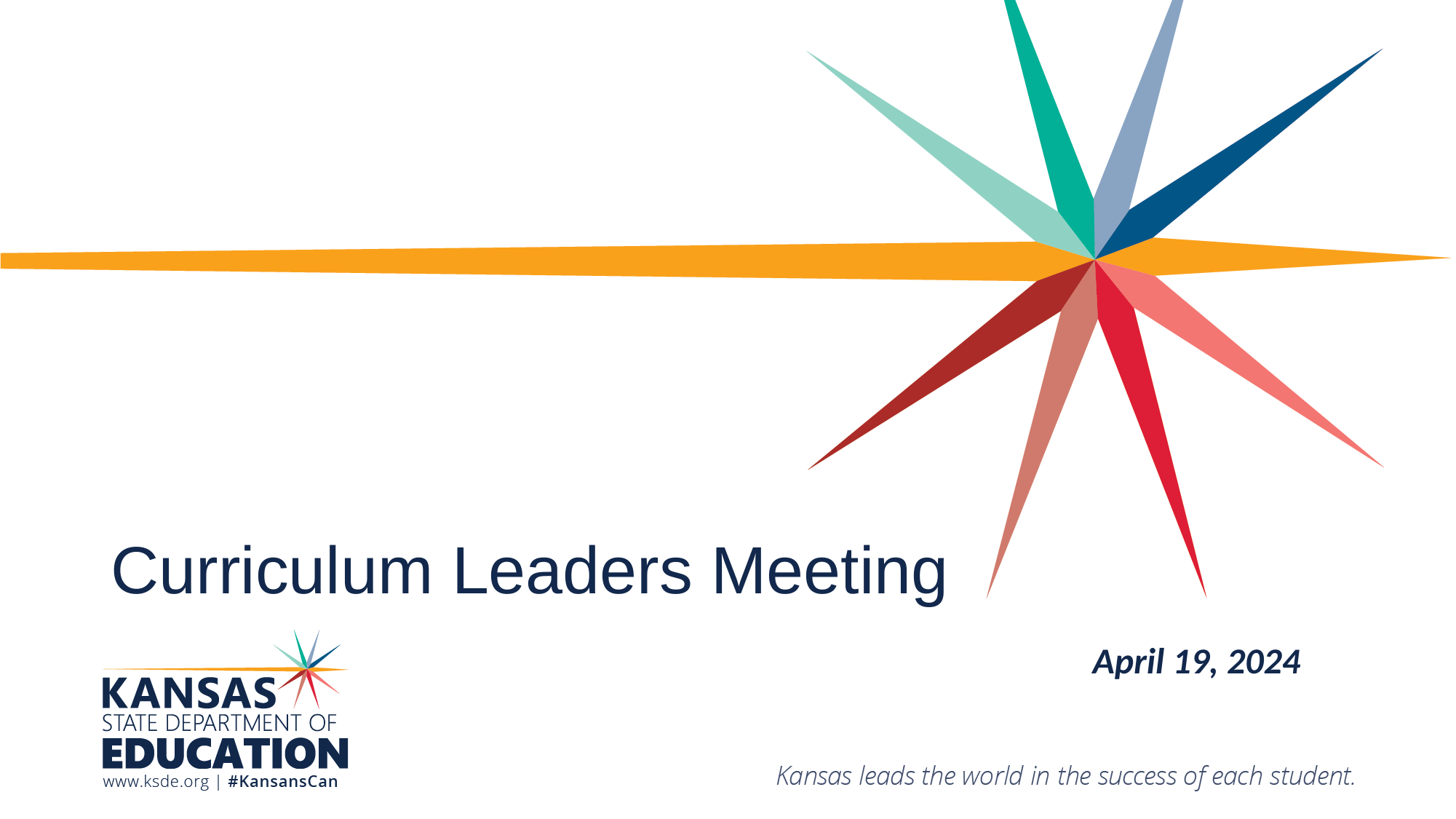

# Curriculum Leaders Meeting
April 19, 2024